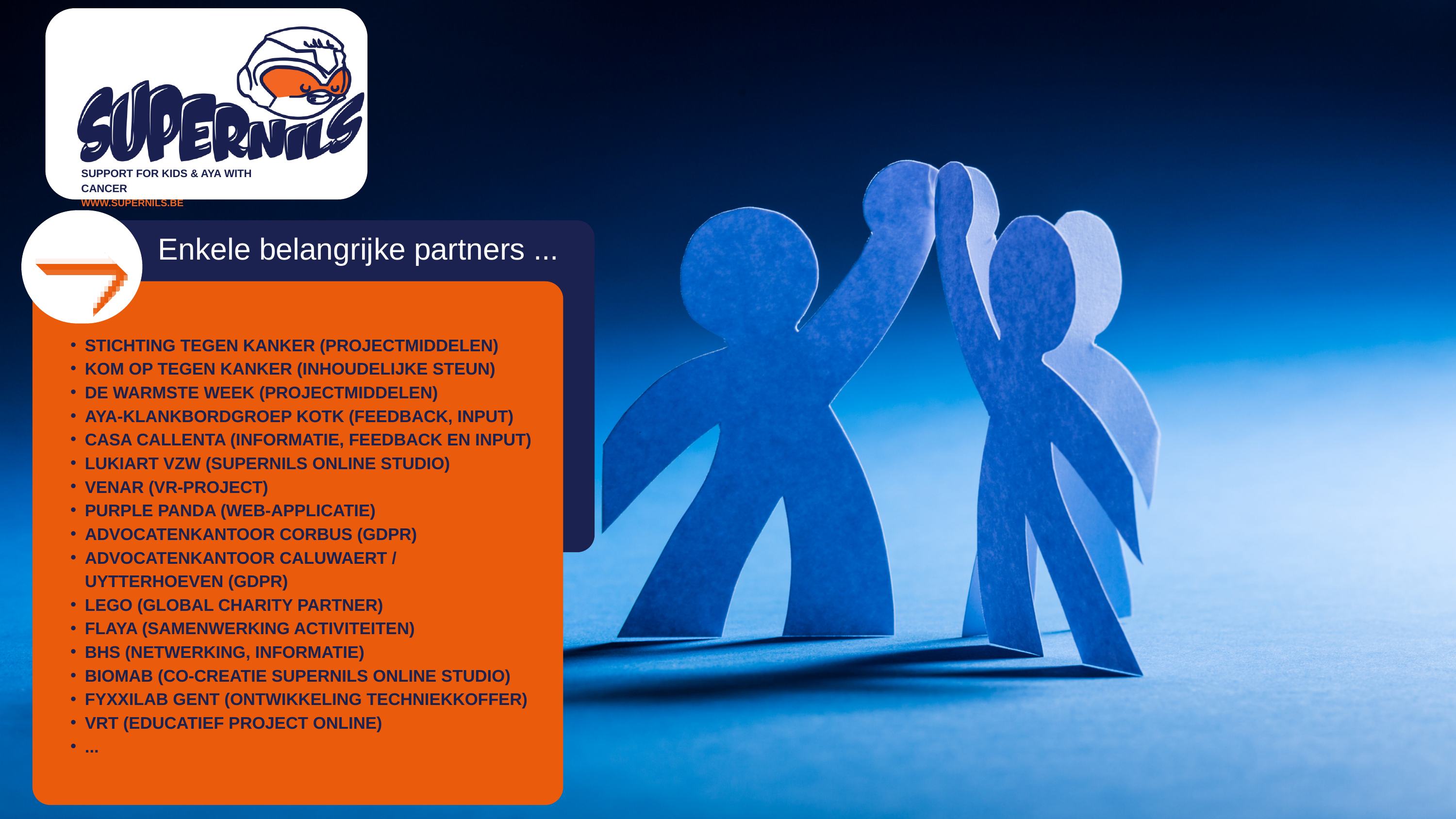

SUPPORT FOR KIDS & AYA WITH CANCER
WWW.SUPERNILS.BE

Enkele belangrijke partners ...

STICHTING TEGEN KANKER (PROJECTMIDDELEN)
KOM OP TEGEN KANKER (INHOUDELIJKE STEUN)
DE WARMSTE WEEK (PROJECTMIDDELEN)
AYA-KLANKBORDGROEP KOTK (FEEDBACK, INPUT)
CASA CALLENTA (INFORMATIE, FEEDBACK EN INPUT)
LUKIART VZW (SUPERNILS ONLINE STUDIO)
VENAR (VR-PROJECT)
PURPLE PANDA (WEB-APPLICATIE)
ADVOCATENKANTOOR CORBUS (GDPR)
ADVOCATENKANTOOR CALUWAERT / UYTTERHOEVEN (GDPR)
LEGO (GLOBAL CHARITY PARTNER)
FLAYA (SAMENWERKING ACTIVITEITEN)
BHS (NETWERKING, INFORMATIE)
BIOMAB (CO-CREATIE SUPERNILS ONLINE STUDIO)
FYXXILAB GENT (ONTWIKKELING TECHNIEKKOFFER)
VRT (EDUCATIEF PROJECT ONLINE)
...